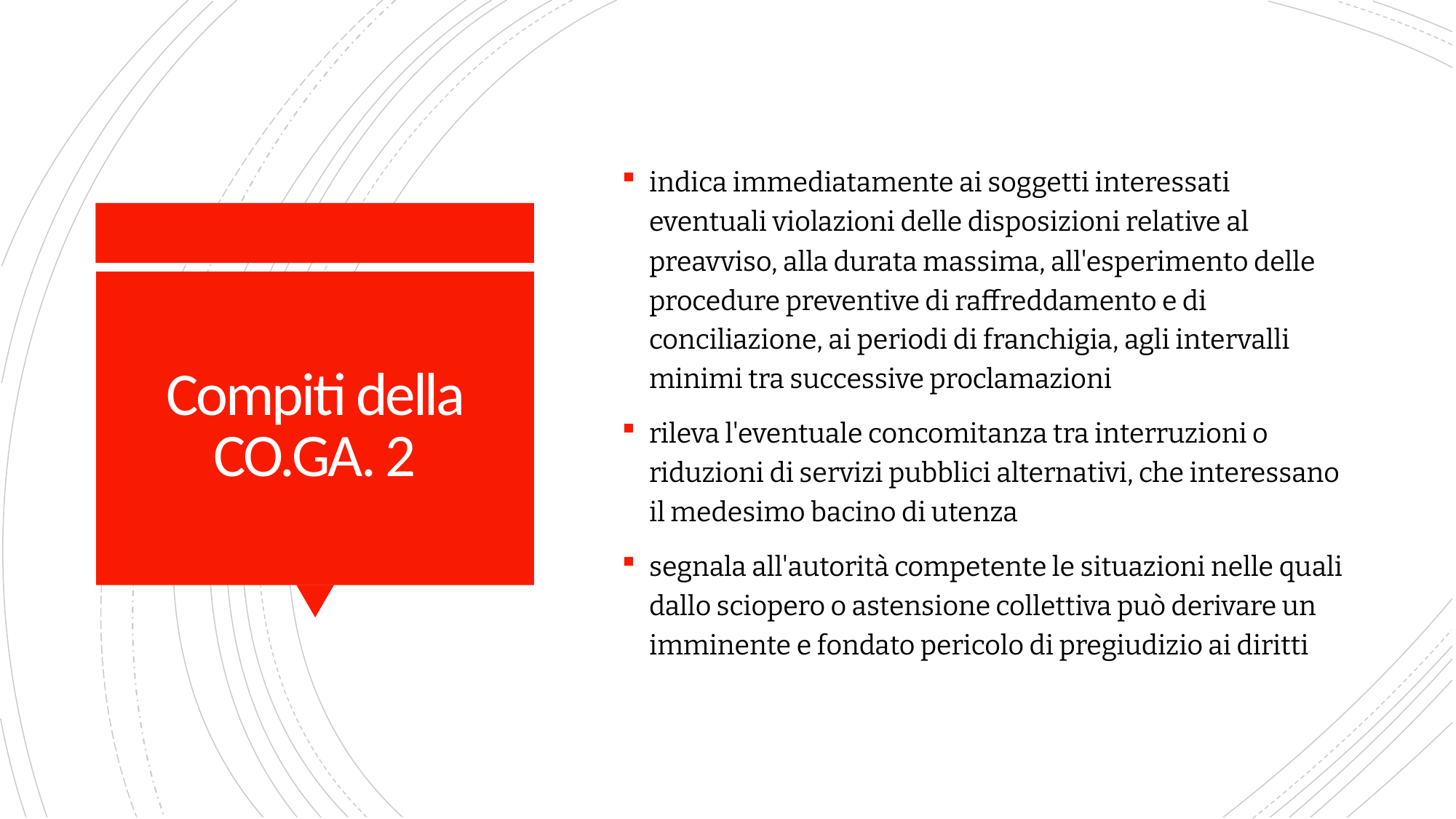

indica immediatamente ai soggetti interessati eventuali violazioni delle disposizioni relative al preavviso, alla durata massima, all'esperimento delle procedure preventive di raffreddamento e di conciliazione, ai periodi di franchigia, agli intervalli minimi tra successive proclamazioni
rileva l'eventuale concomitanza tra interruzioni o riduzioni di servizi pubblici alternativi, che interessano il medesimo bacino di utenza
segnala all'autorità competente le situazioni nelle quali dallo sciopero o astensione collettiva può derivare un imminente e fondato pericolo di pregiudizio ai diritti
# Compiti della CO.GA. 2